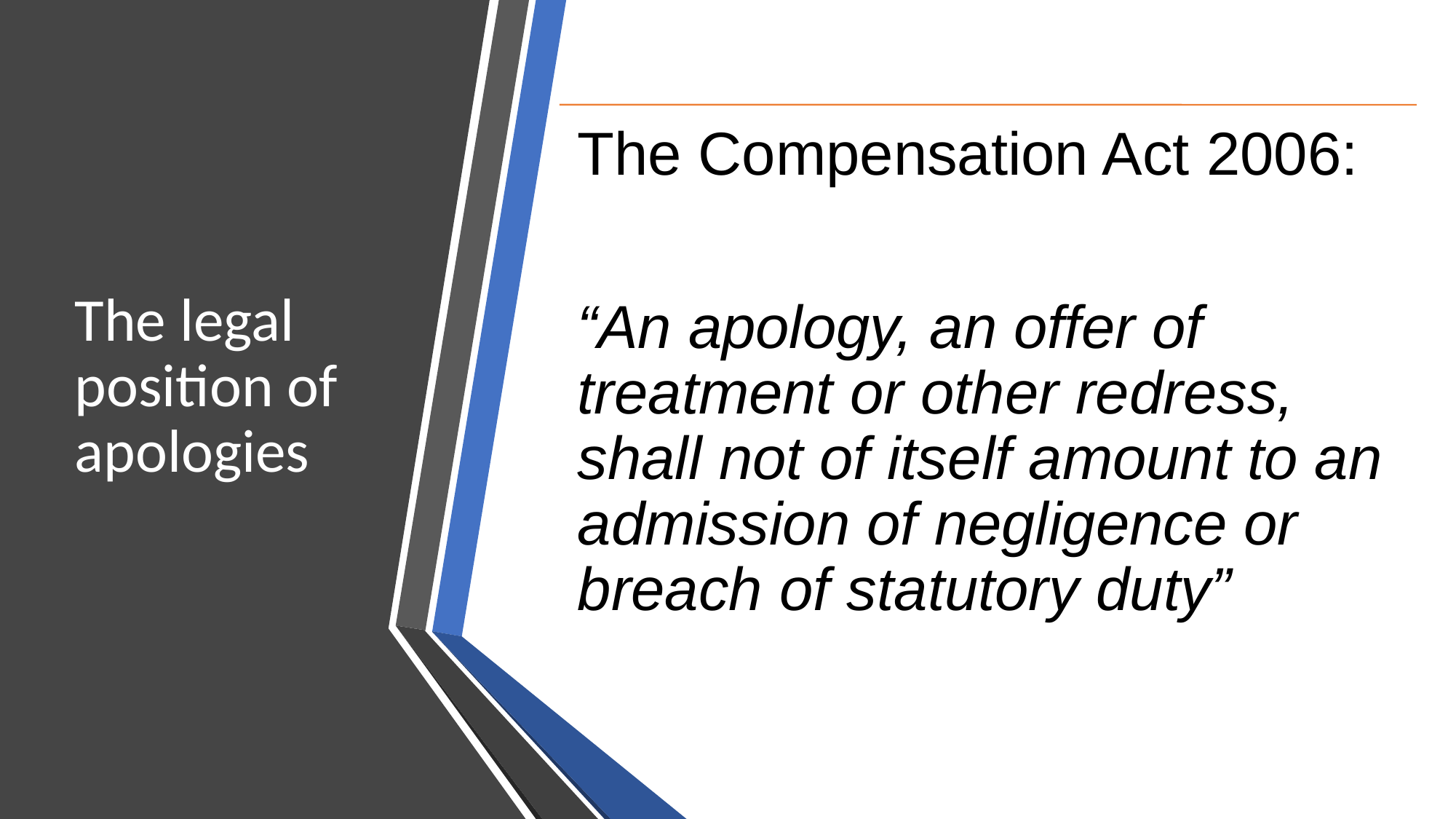

# The legal position of apologies
The Compensation Act 2006:

“An apology, an offer of treatment or other redress, shall not of itself amount to an admission of negligence or breach of statutory duty”